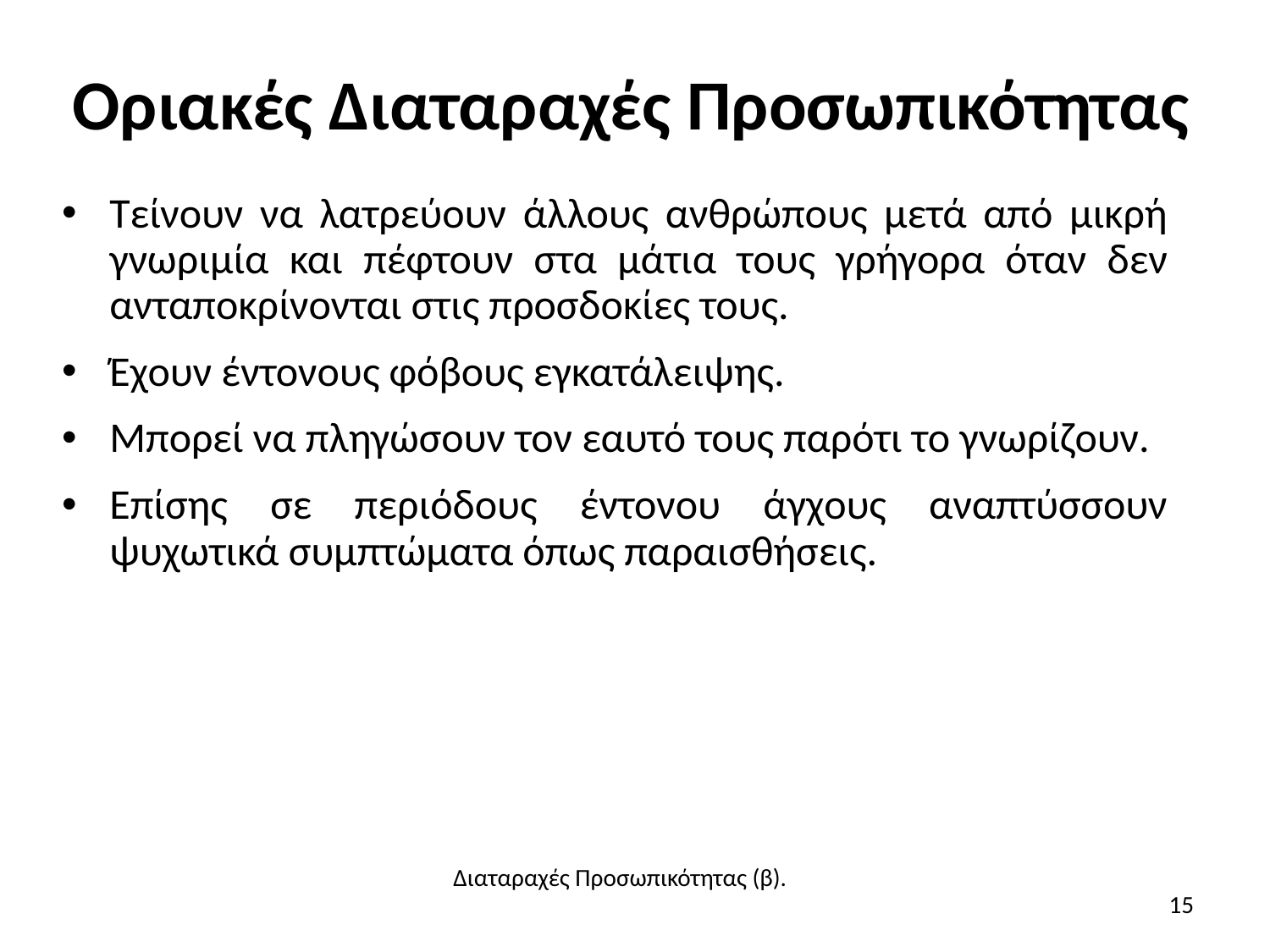

# Οριακές Διαταραχές Προσωπικότητας
Τείνουν να λατρεύουν άλλους ανθρώπους μετά από μικρή γνωριμία και πέφτουν στα μάτια τους γρήγορα όταν δεν ανταποκρίνονται στις προσδοκίες τους.
Έχουν έντονους φόβους εγκατάλειψης.
Μπορεί να πληγώσουν τον εαυτό τους παρότι το γνωρίζουν.
Επίσης σε περιόδους έντονου άγχους αναπτύσσουν ψυχωτικά συμπτώματα όπως παραισθήσεις.

Διαταραχές Προσωπικότητας (β).
15